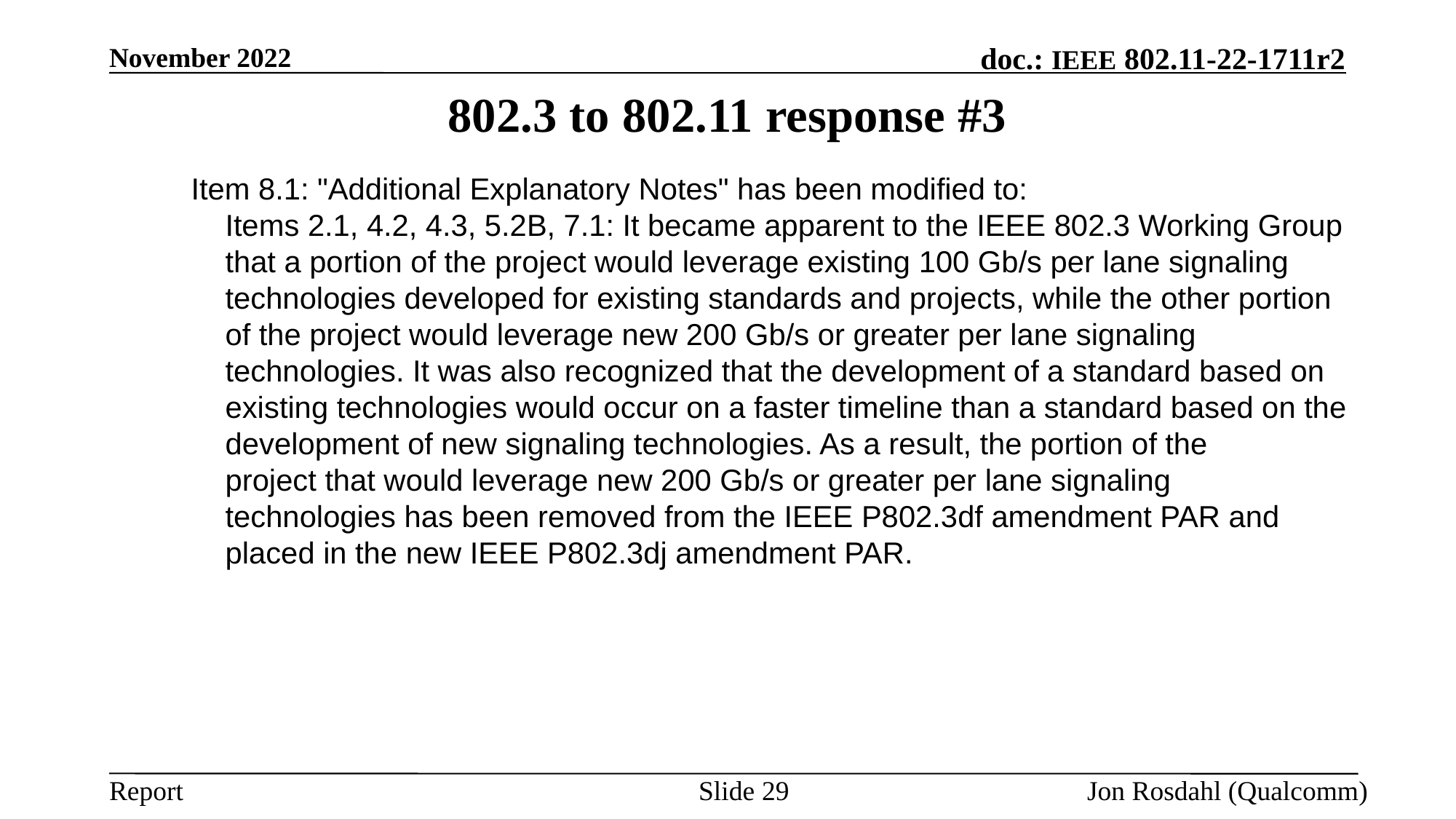

November 2022
# 802.3 to 802.11 response #3
Item 8.1: "Additional Explanatory Notes" has been modified to:
Items 2.1, 4.2, 4.3, 5.2B, 7.1: It became apparent to the IEEE 802.3 Working Group that a portion of the project would leverage existing 100 Gb/s per lane signaling technologies developed for existing standards and projects, while the other portion of the project would leverage new 200 Gb/s or greater per lane signaling technologies. It was also recognized that the development of a standard based on existing technologies would occur on a faster timeline than a standard based on the
development of new signaling technologies. As a result, the portion of the
project that would leverage new 200 Gb/s or greater per lane signaling
technologies has been removed from the IEEE P802.3df amendment PAR and
placed in the new IEEE P802.3dj amendment PAR.
Slide 29
Jon Rosdahl (Qualcomm)